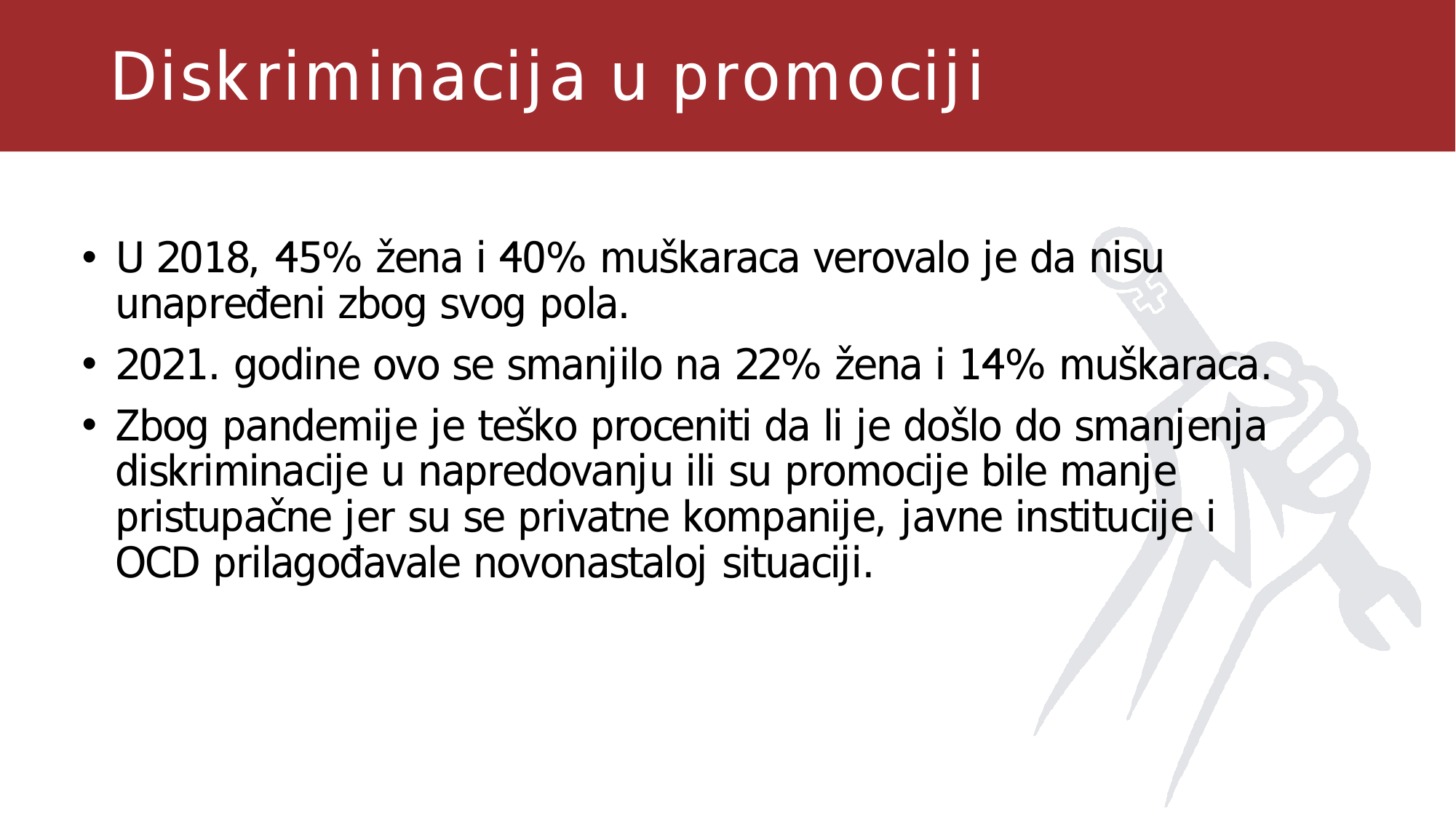

# Diskriminacija u promociji

U 2018, 45% žena i 40% muškaraca verovalo je da nisu unapređeni zbog svog pola.
2021. godine ovo se smanjilo na 22% žena i 14% muškaraca.
Zbog pandemije je teško proceniti da li je došlo do smanjenja diskriminacije u napredovanju ili su promocije bile manje pristupačne jer su se privatne kompanije, javne institucije i OCD prilagođavale novonastaloj situaciji.